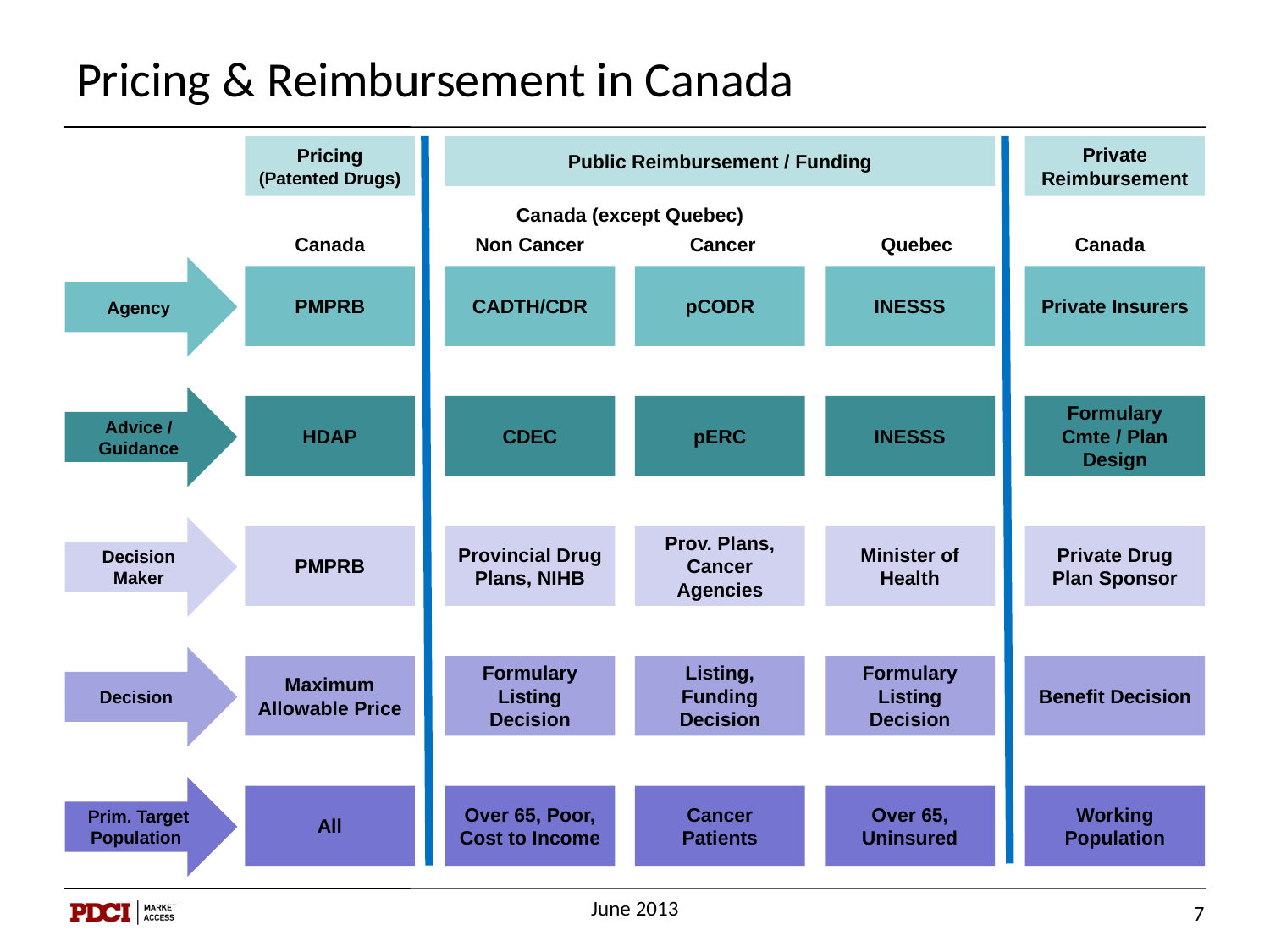

# Pricing & Reimbursement in Canada
Pricing
(Patented Drugs)
Public Reimbursement / Funding
Private Reimbursement
Canada (except Quebec)
Quebec
Canada
Non Cancer
 Cancer
Canada
Agency
PMPRB
CADTH/CDR
pCODR
INESSS
Private Insurers
Advice / Guidance
HDAP
CDEC
pERC
INESSS
Formulary Cmte / Plan Design
Decision Maker
PMPRB
Provincial Drug Plans, NIHB
Prov. Plans, Cancer Agencies
Minister of Health
Private Drug Plan Sponsor
Decision
Maximum Allowable Price
Formulary Listing Decision
Listing, Funding Decision
Formulary Listing Decision
Benefit Decision
Prim. Target Population
All
Over 65, Poor, Cost to Income
Cancer Patients
Over 65, Uninsured
Working Population
June 2013
7